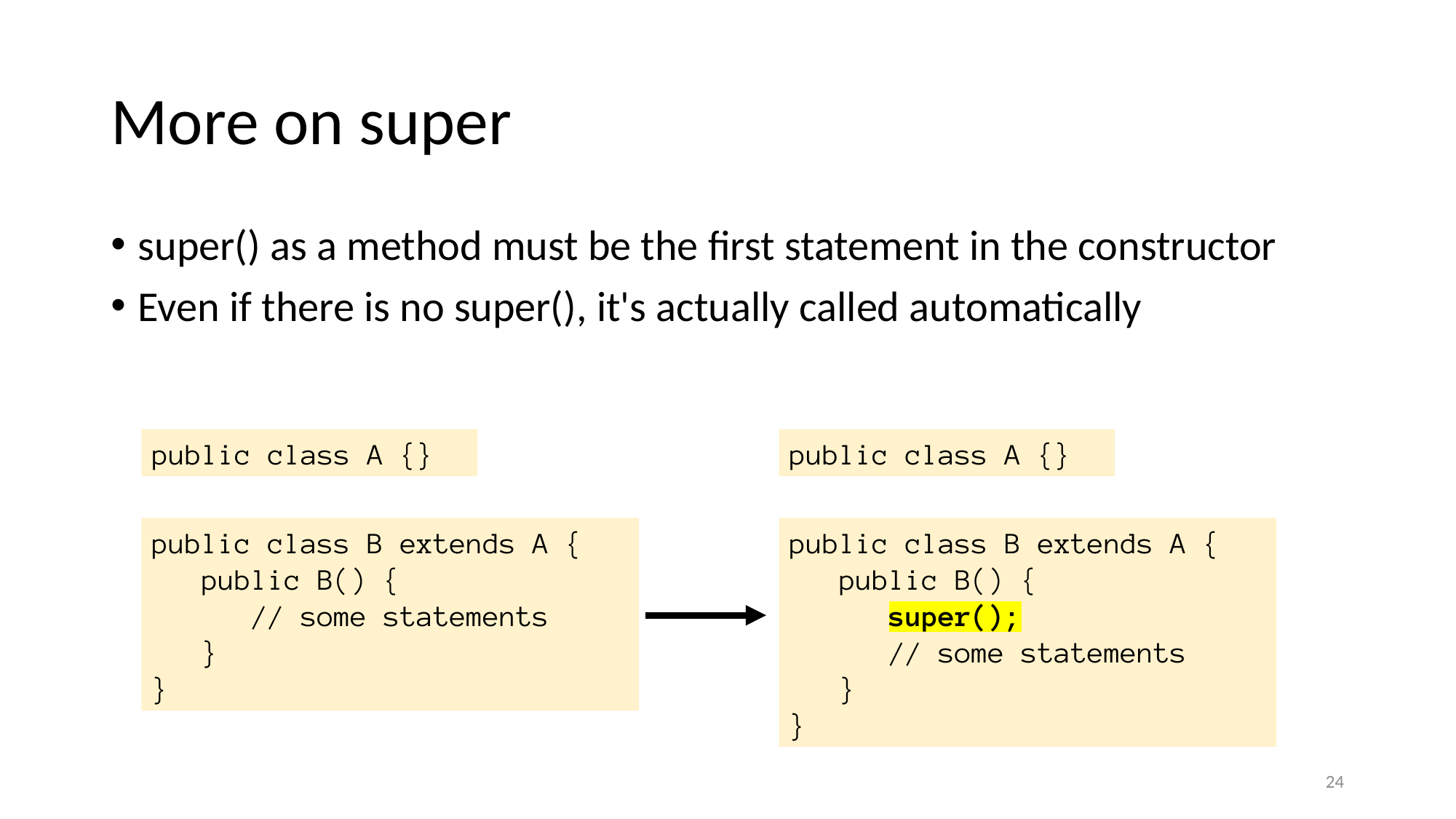

# More on super
super() as a method must be the first statement in the constructor
Even if there is no super(), it's actually called automatically
public class A {}
public class B extends A {
   public B() {
      // some statements
   }
}
public class A {}
public class B extends A {
   public B() {
      super();
      // some statements
   }
}
24